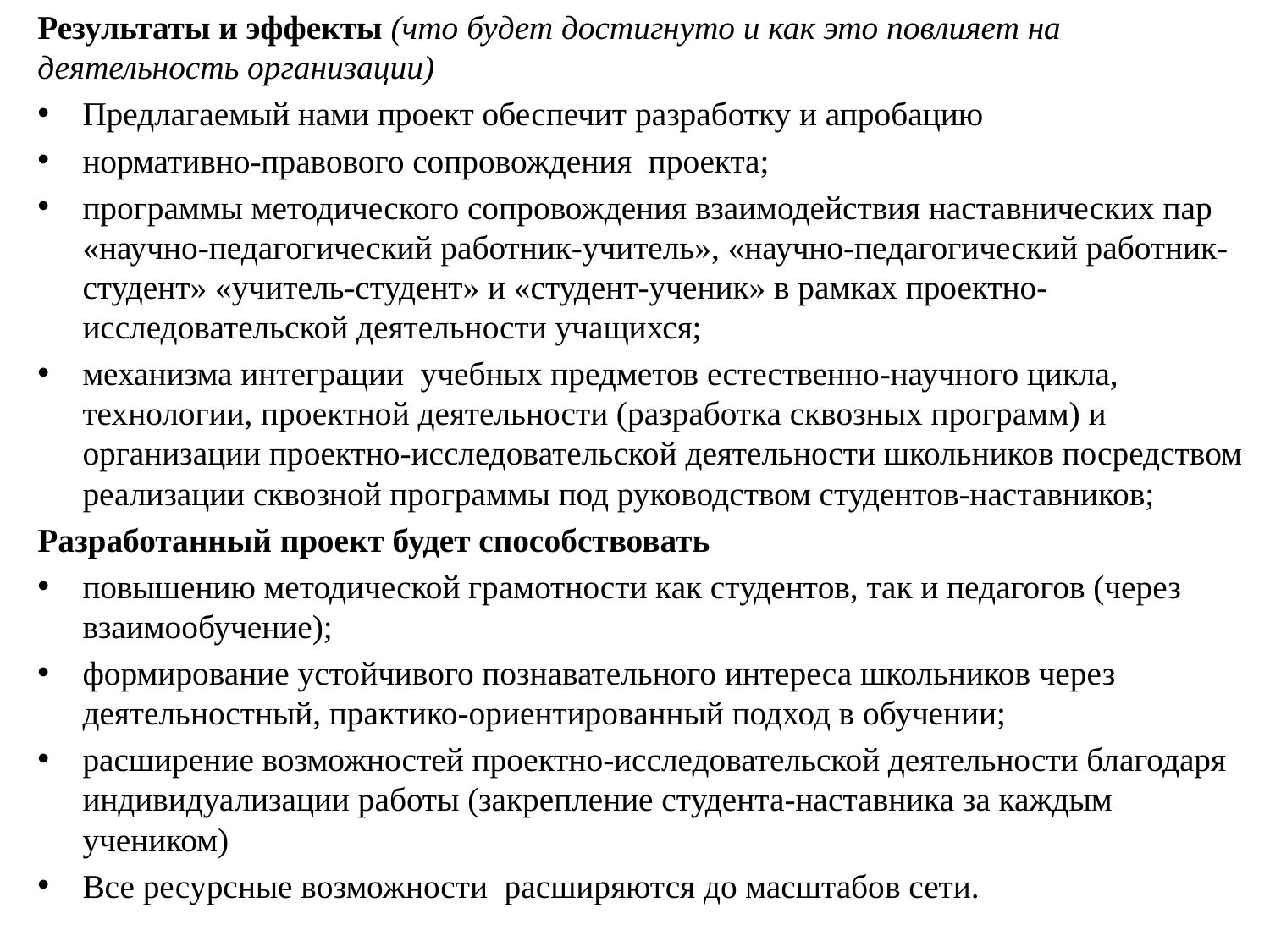

Результаты и эффекты (что будет достигнуто и как это повлияет на деятельность организации)
Предлагаемый нами проект обеспечит разработку и апробацию
нормативно-правового сопровождения  проекта;
программы методического сопровождения взаимодействия наставнических пар «научно-педагогический работник-учитель», «научно-педагогический работник-студент» «учитель-студент» и «студент-ученик» в рамках проектно-исследовательской деятельности учащихся;
механизма интеграции  учебных предметов естественно-научного цикла, технологии, проектной деятельности (разработка сквозных программ) и  организации проектно-исследовательской деятельности школьников посредством реализации сквозной программы под руководством студентов-наставников;
Разработанный проект будет способствовать
повышению методической грамотности как студентов, так и педагогов (через взаимообучение);
формирование устойчивого познавательного интереса школьников через деятельностный, практико-ориентированный подход в обучении;
расширение возможностей проектно-исследовательской деятельности благодаря индивидуализации работы (закрепление студента-наставника за каждым учеником)
Все ресурсные возможности  расширяются до масштабов сети.